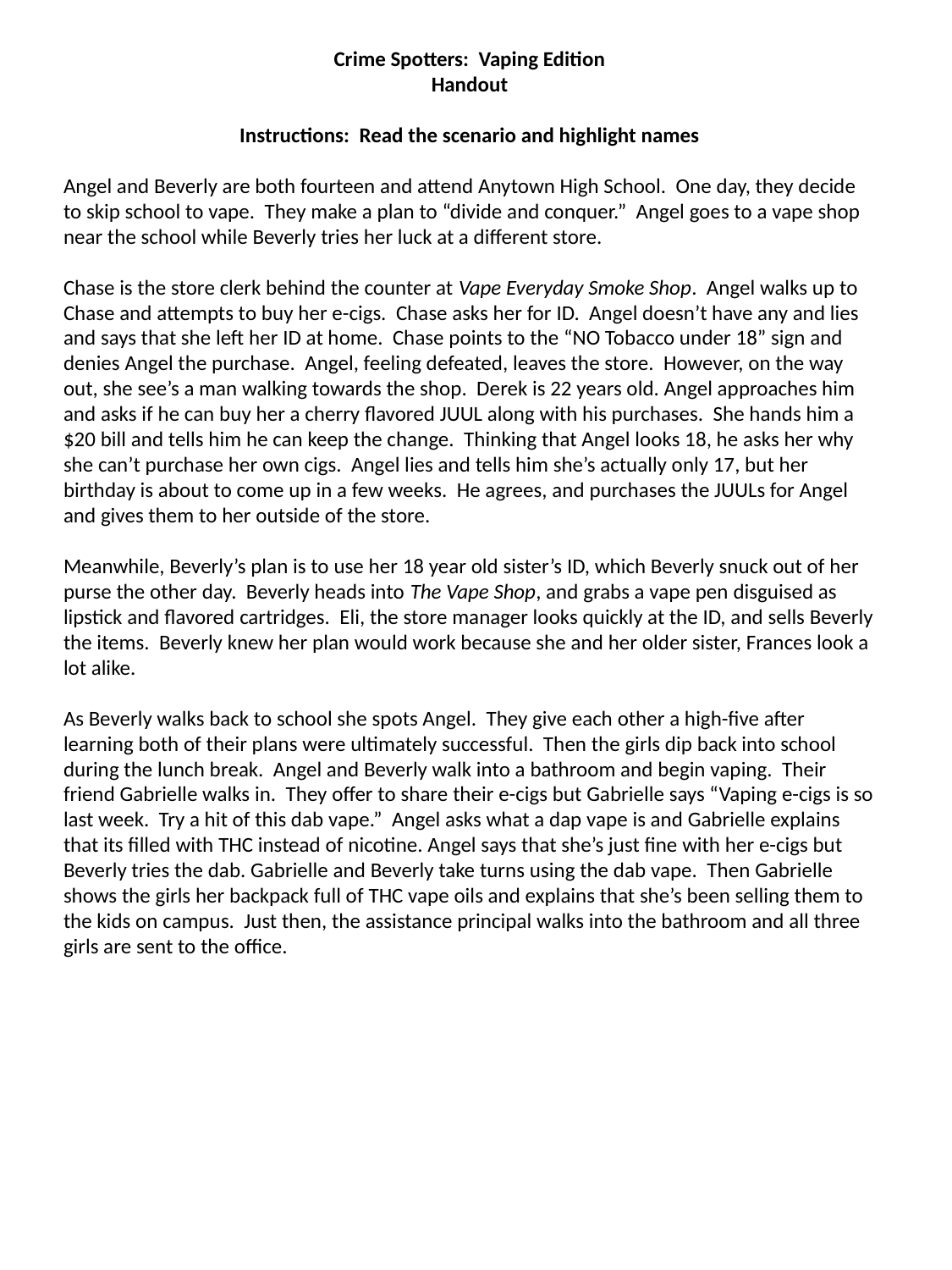

Crime Spotters:  Vaping Edition
Handout

Instructions:  Read the scenario and highlight names

Angel and Beverly are both fourteen and attend Anytown High School.  One day, they decide to skip school to vape.  They make a plan to “divide and conquer.”  Angel goes to a vape shop near the school while Beverly tries her luck at a different store.

Chase is the store clerk behind the counter at Vape Everyday Smoke Shop.  Angel walks up to Chase and attempts to buy her e-cigs.  Chase asks her for ID.  Angel doesn’t have any and lies and says that she left her ID at home.  Chase points to the “NO Tobacco under 18” sign and denies Angel the purchase.  Angel, feeling defeated, leaves the store.  However, on the way out, she see’s a man walking towards the shop.  Derek is 22 years old. Angel approaches him and asks if he can buy her a cherry flavored JUUL along with his purchases.  She hands him a $20 bill and tells him he can keep the change.  Thinking that Angel looks 18, he asks her why she can’t purchase her own cigs.  Angel lies and tells him she’s actually only 17, but her birthday is about to come up in a few weeks.  He agrees, and purchases the JUULs for Angel and gives them to her outside of the store.

Meanwhile, Beverly’s plan is to use her 18 year old sister’s ID, which Beverly snuck out of her purse the other day.  Beverly heads into The Vape Shop, and grabs a vape pen disguised as lipstick and flavored cartridges.  Eli, the store manager looks quickly at the ID, and sells Beverly the items.  Beverly knew her plan would work because she and her older sister, Frances look a lot alike.

As Beverly walks back to school she spots Angel.  They give each other a high-five after learning both of their plans were ultimately successful.  Then the girls dip back into school during the lunch break.  Angel and Beverly walk into a bathroom and begin vaping.  Their friend Gabrielle walks in.  They offer to share their e-cigs but Gabrielle says “Vaping e-cigs is so last week.  Try a hit of this dab vape.”  Angel asks what a dap vape is and Gabrielle explains that its filled with THC instead of nicotine. Angel says that she’s just fine with her e-cigs but Beverly tries the dab. Gabrielle and Beverly take turns using the dab vape.  Then Gabrielle shows the girls her backpack full of THC vape oils and explains that she’s been selling them to the kids on campus.  Just then, the assistance principal walks into the bathroom and all three girls are sent to the office.